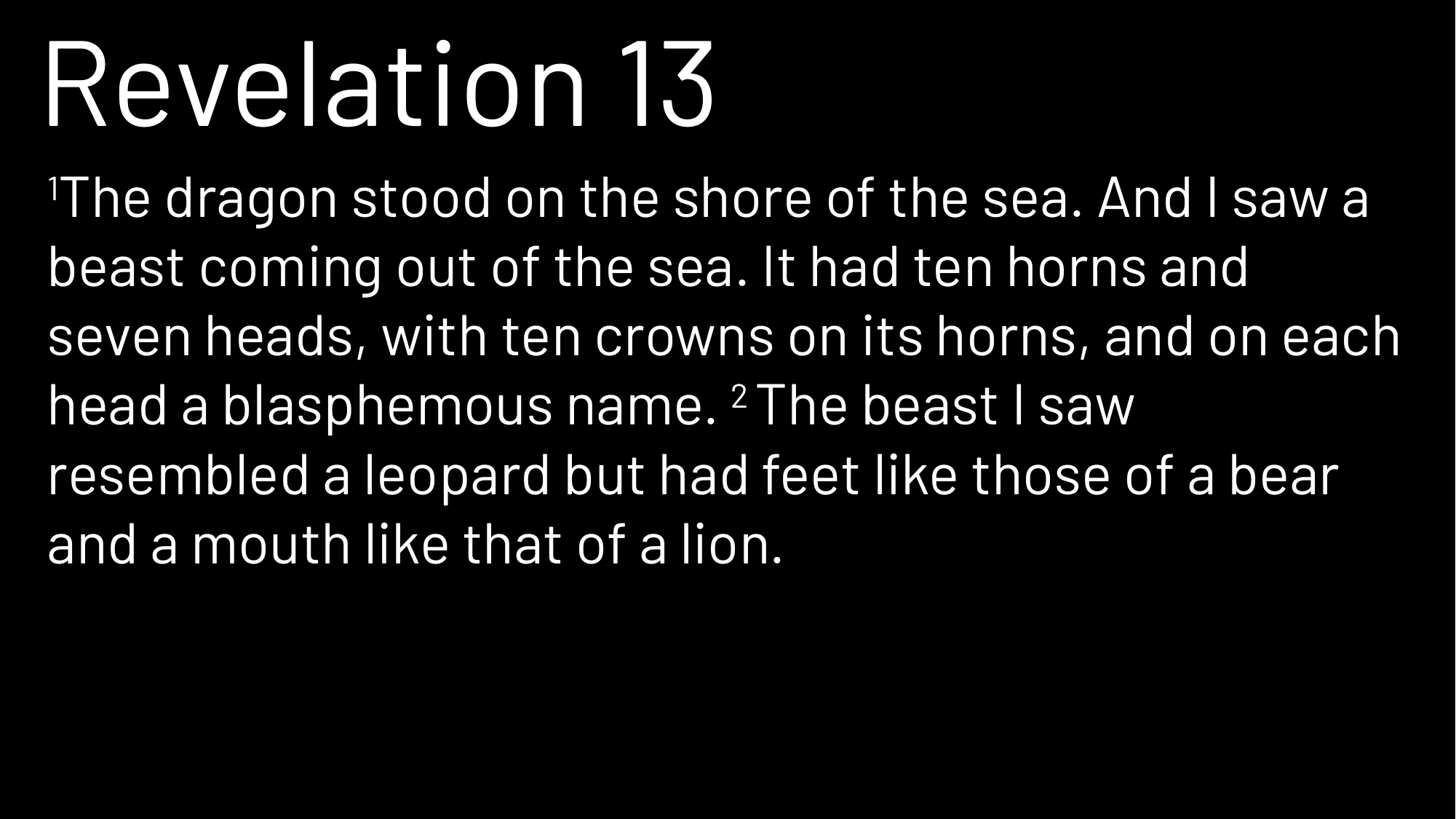

Revelation 13
1The dragon stood on the shore of the sea. And I saw a beast coming out of the sea. It had ten horns and seven heads, with ten crowns on its horns, and on each head a blasphemous name. 2 The beast I saw resembled a leopard but had feet like those of a bear and a mouth like that of a lion.